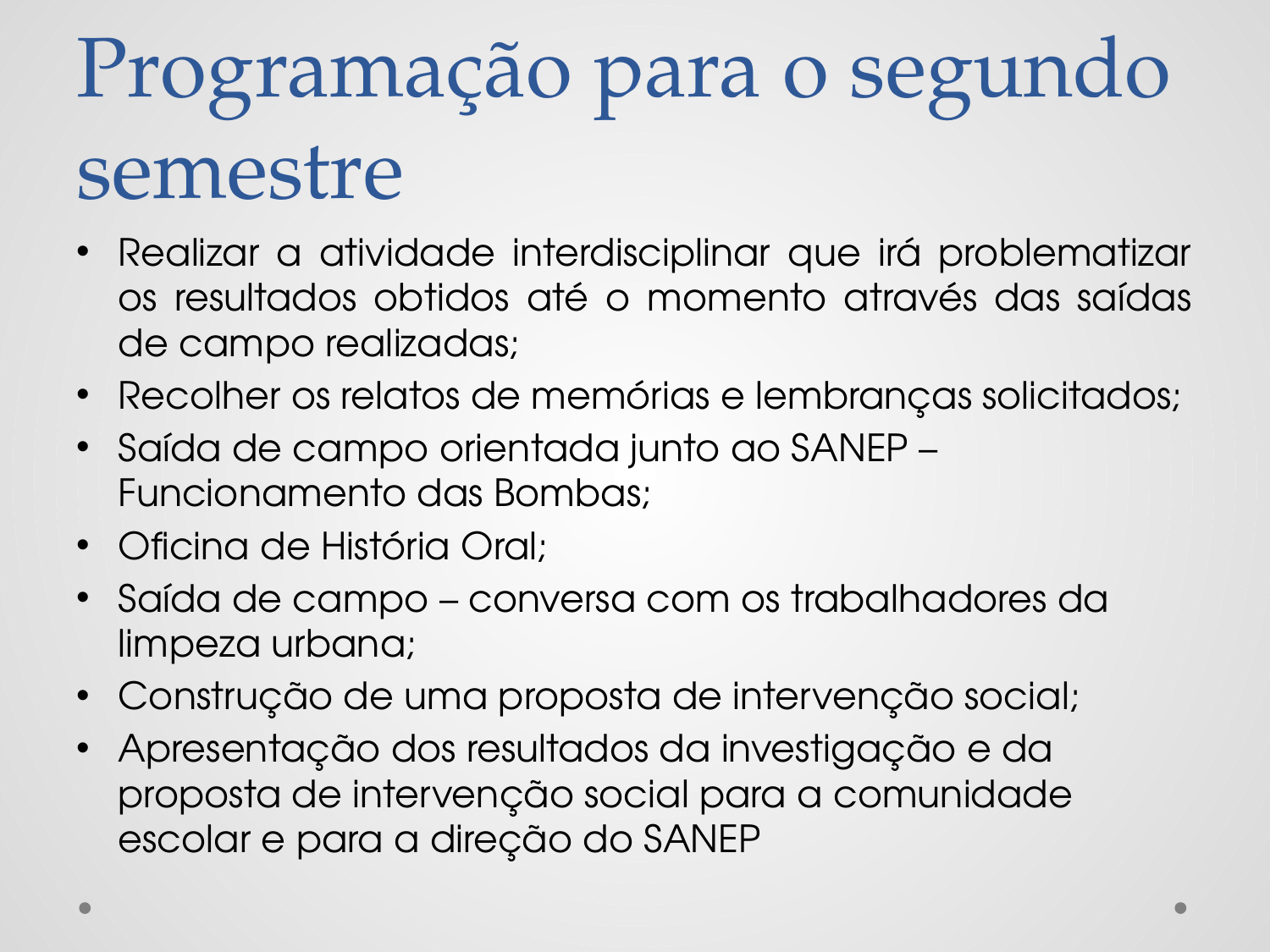

# Programação para o segundo semestre
Realizar a atividade interdisciplinar que irá problematizar os resultados obtidos até o momento através das saídas de campo realizadas;
Recolher os relatos de memórias e lembranças solicitados;
Saída de campo orientada junto ao SANEP – Funcionamento das Bombas;
Oficina de História Oral;
Saída de campo – conversa com os trabalhadores da limpeza urbana;
Construção de uma proposta de intervenção social;
Apresentação dos resultados da investigação e da proposta de intervenção social para a comunidade escolar e para a direção do SANEP